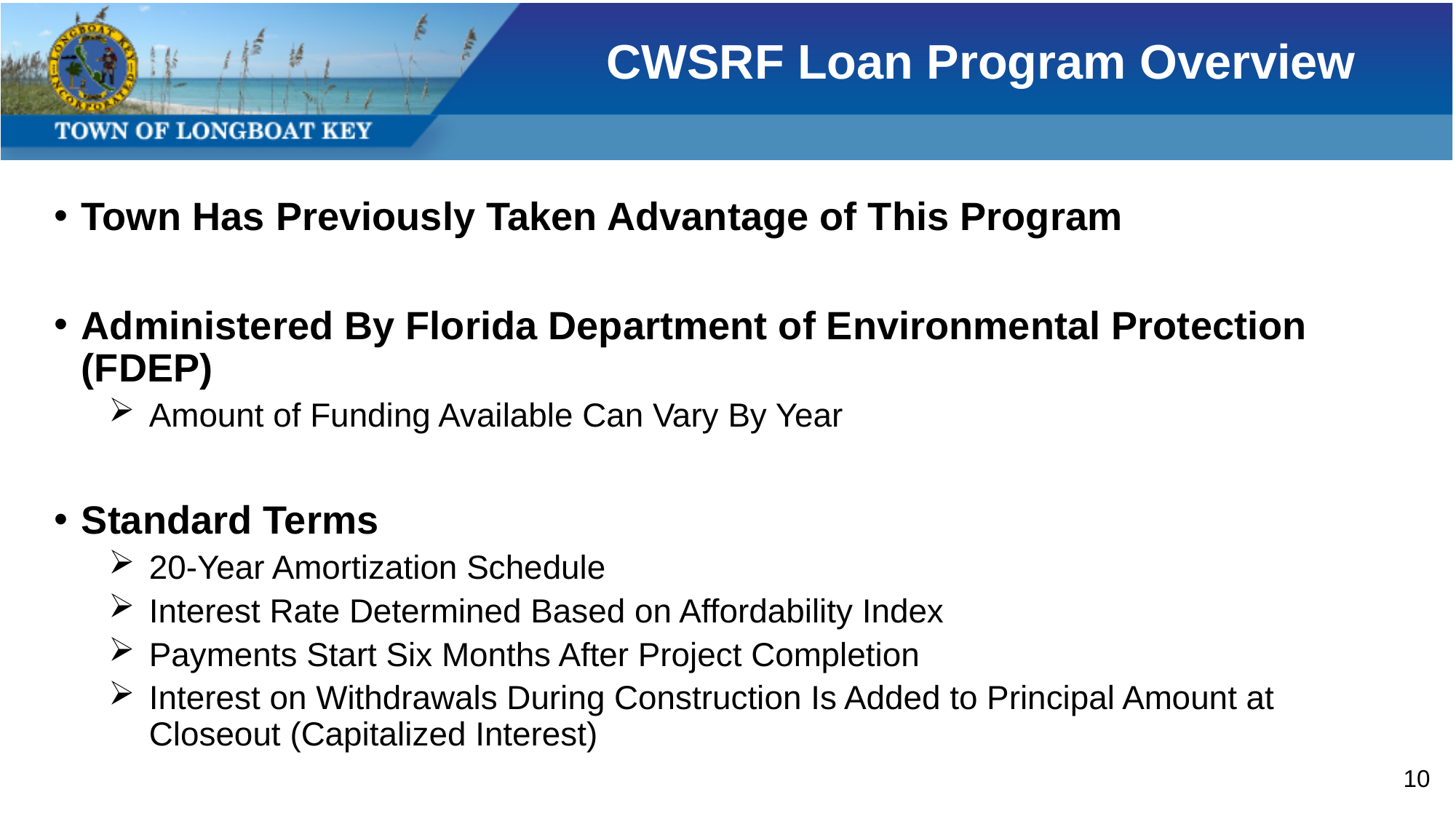

# CWSRF Loan Program Overview
Town Has Previously Taken Advantage of This Program

Administered By Florida Department of Environmental Protection (FDEP)
Amount of Funding Available Can Vary By Year

Standard Terms
20-Year Amortization Schedule
Interest Rate Determined Based on Affordability Index
Payments Start Six Months After Project Completion
Interest on Withdrawals During Construction Is Added to Principal Amount at Closeout (Capitalized Interest)

10